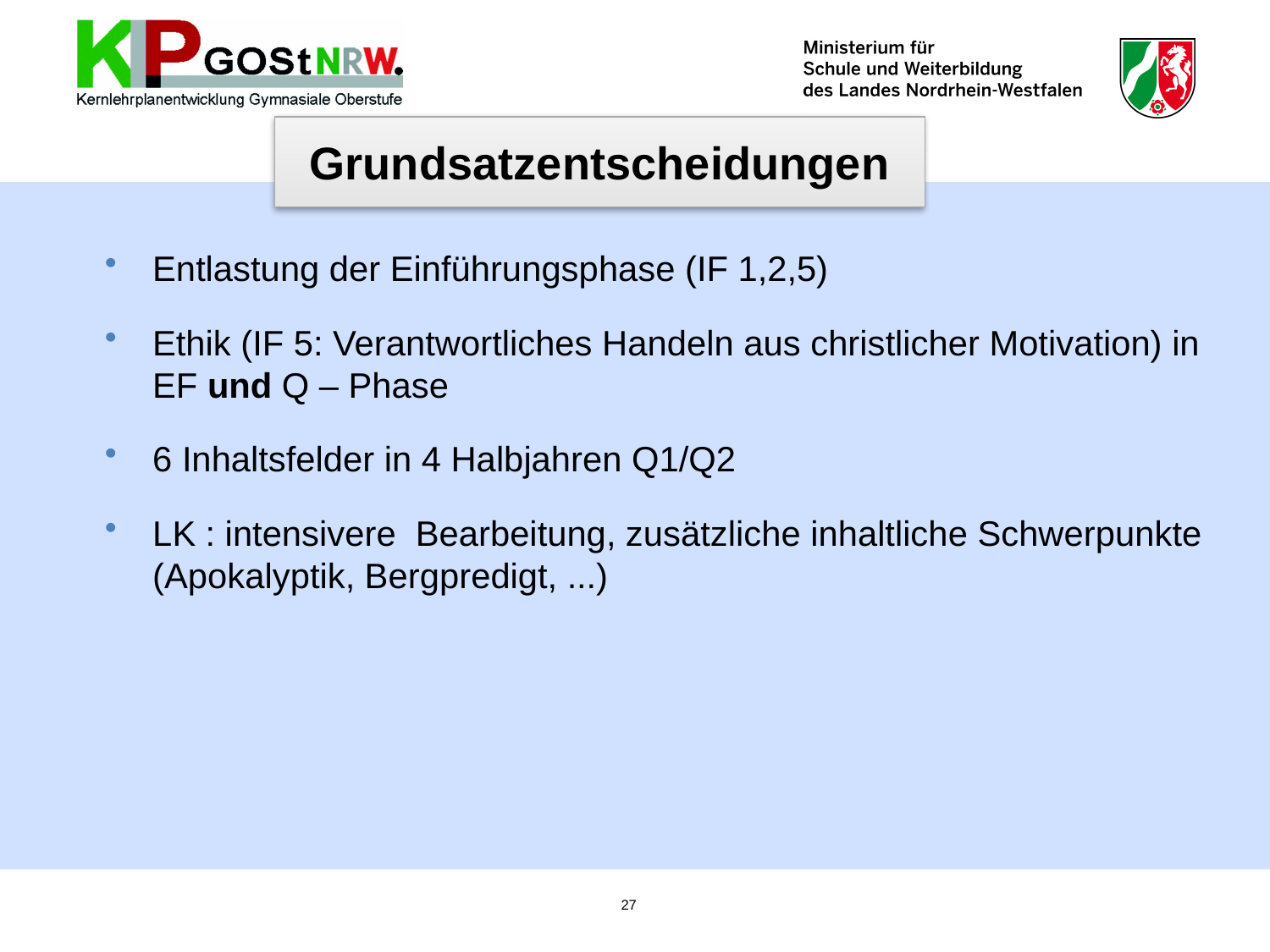

Grundsatzentscheidungen
Entlastung der Einführungsphase (IF 1,2,5)
Ethik (IF 5: Verantwortliches Handeln aus christlicher Motivation) in EF und Q – Phase
6 Inhaltsfelder in 4 Halbjahren Q1/Q2
LK : intensivere  Bearbeitung, zusätzliche inhaltliche Schwerpunkte (Apokalyptik, Bergpredigt, ...)

27